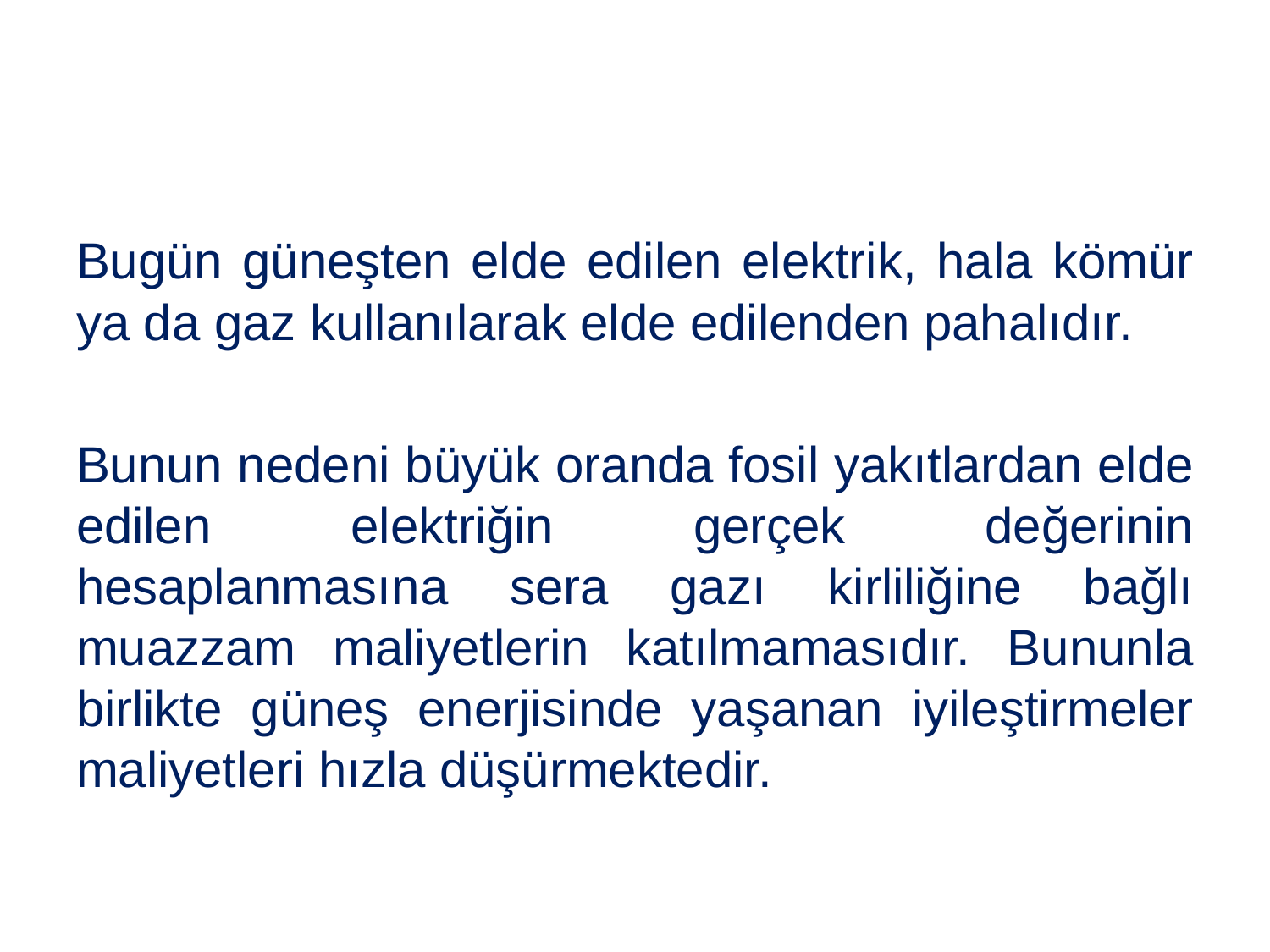

#
Bugün güneşten elde edilen elektrik, hala kömür ya da gaz kullanılarak elde edilenden pahalıdır.

Bunun nedeni büyük oranda fosil yakıtlardan elde edilen elektriğin gerçek değerinin hesaplanmasına sera gazı kirliliğine bağlı muazzam maliyetlerin katılmamasıdır. Bununla birlikte güneş enerjisinde yaşanan iyileştirmeler maliyetleri hızla düşürmektedir.